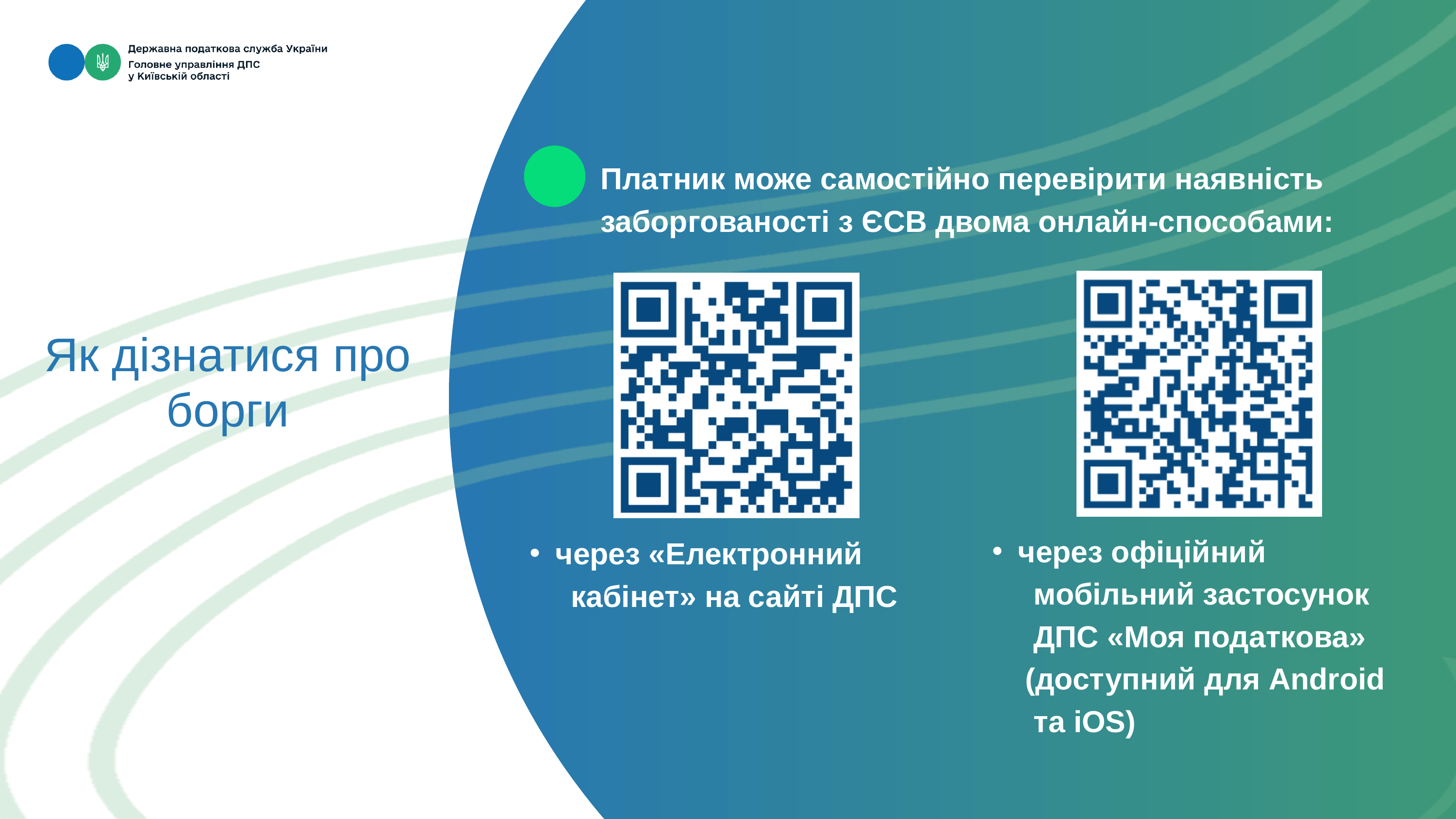

Платник може самостійно перевірити наявність заборгованості з ЄСВ двома онлайн-способами:

Як дізнатися про борги

через офіційний
        мобільний застосунок
        ДПС «Моя податкова»
       (доступний для Android
        та iOS)
через «Електронний
        кабінет» на сайті ДПС